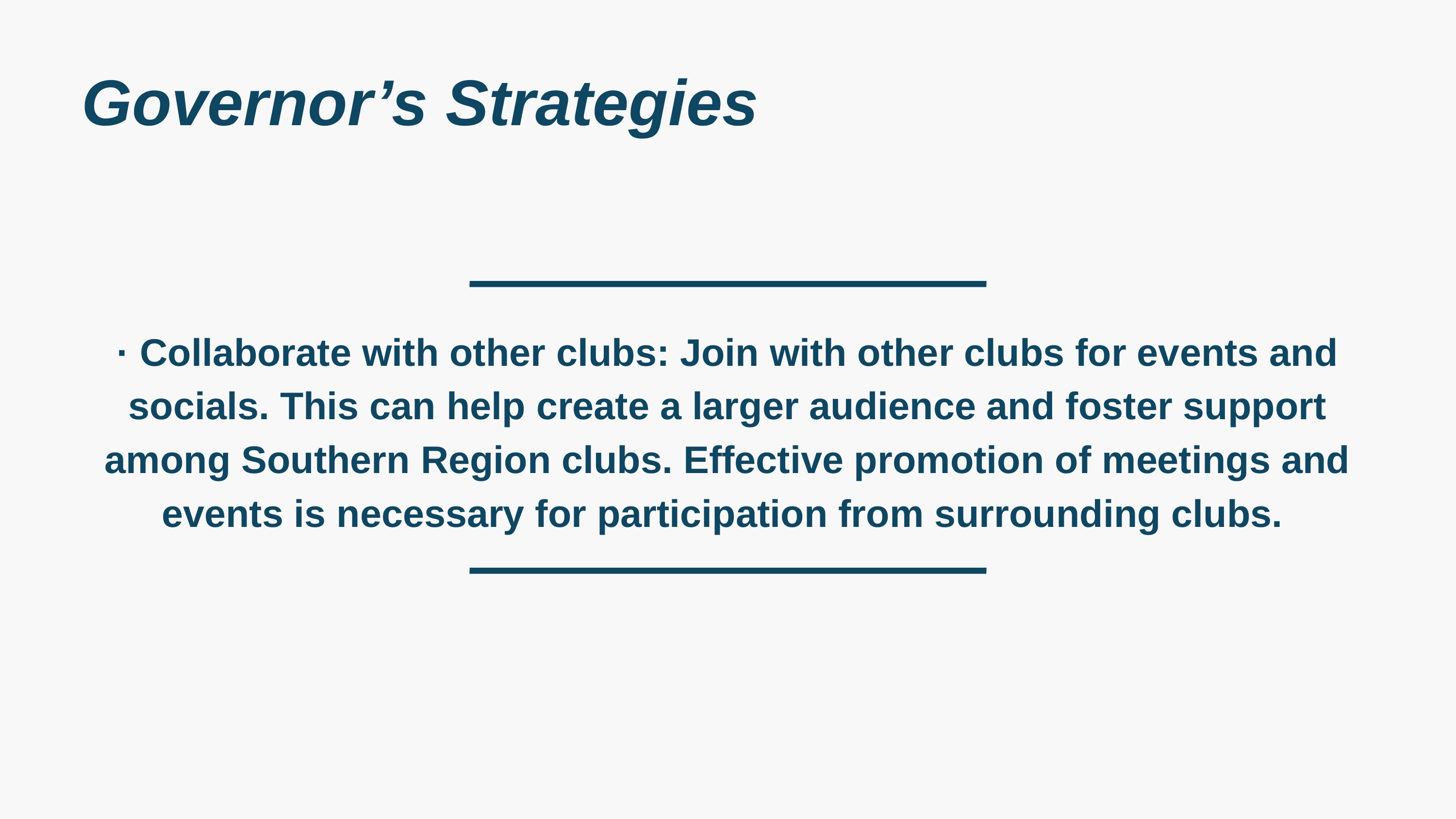

Governor’s Strategies

· Collaborate with other clubs: Join with other clubs for events and socials. This can help create a larger audience and foster support among Southern Region clubs. Effective promotion of meetings and events is necessary for participation from surrounding clubs.